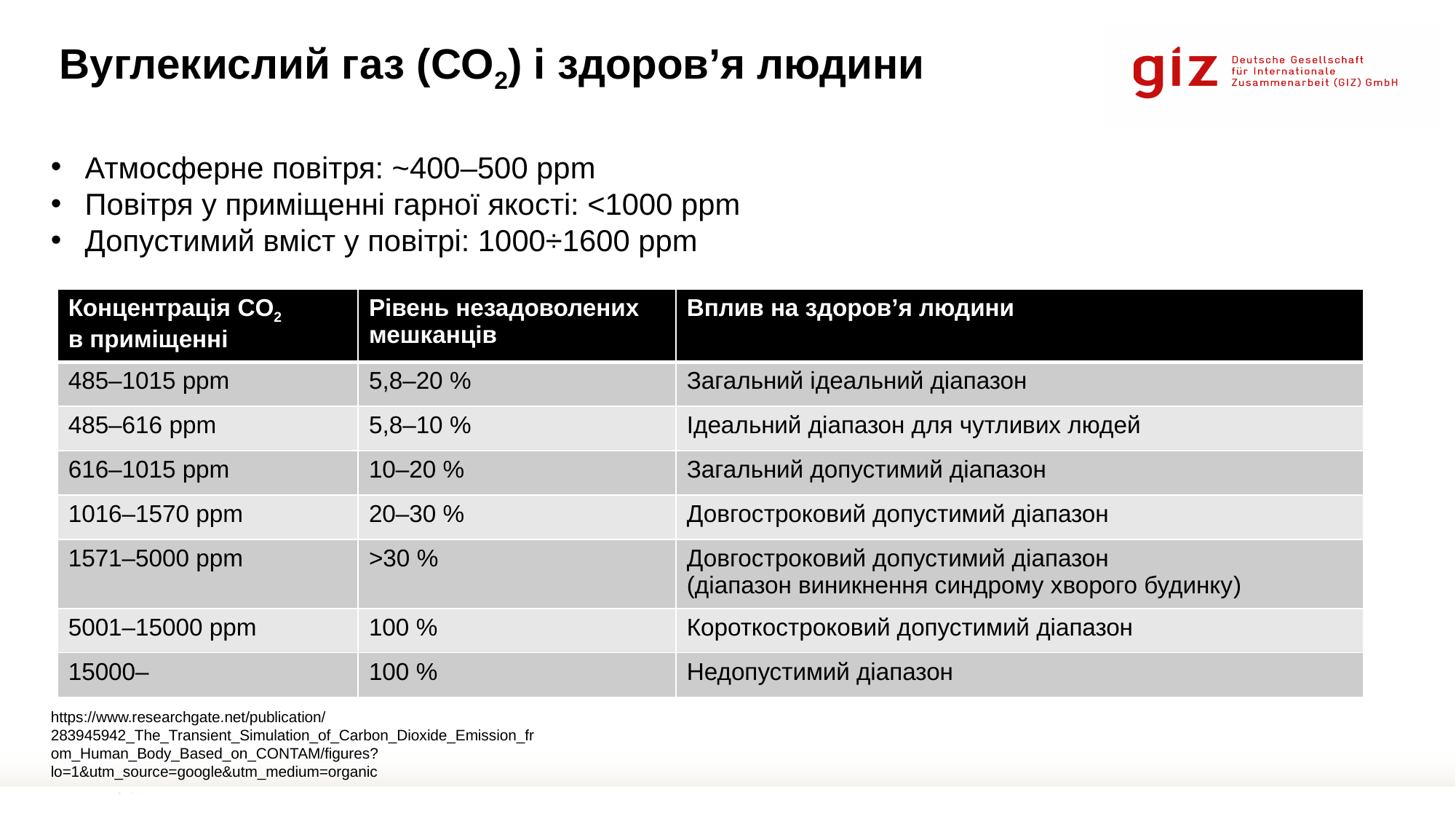

# Вуглекислий газ (CO2) і здоров’я людини
Атмосферне повітря: ~400–500 ppm
Повітря у приміщенні гарної якості: <1000 ppm
Допустимий вміст у повітрі: 1000÷1600 ppm
| Концентрація CO2 в приміщенні | Рівень незадоволених мешканців | Вплив на здоров’я людини |
| --- | --- | --- |
| 485–1015 ppm | 5,8–20 % | Загальний ідеальний діапазон |
| 485–616 ppm | 5,8–10 % | Ідеальний діапазон для чутливих людей |
| 616–1015 ppm | 10–20 % | Загальний допустимий діапазон |
| 1016–1570 ppm | 20–30 % | Довгостроковий допустимий діапазон |
| 1571–5000 ppm | >30 % | Довгостроковий допустимий діапазон (діапазон виникнення синдрому хворого будинку) |
| 5001–15000 ppm | 100 % | Короткостроковий допустимий діапазон |
| 15000– | 100 % | Недопустимий діапазон |
https://www.researchgate.net/publication/283945942_The_Transient_Simulation_of_Carbon_Dioxide_Emission_from_Human_Body_Based_on_CONTAM/figures?lo=1&utm_source=google&utm_medium=organic